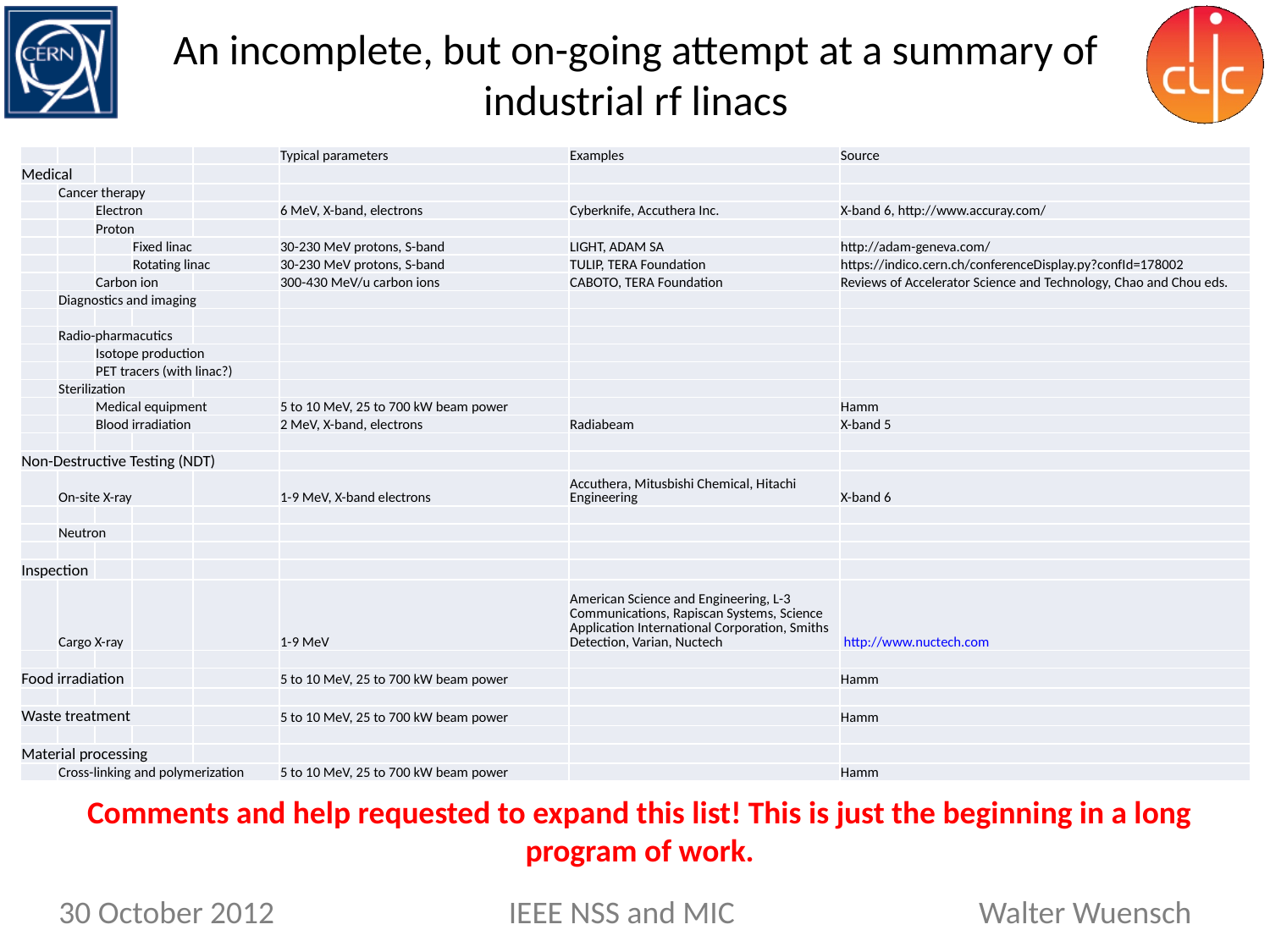

An incomplete, but on-going attempt at a summary of industrial rf linacs
|  |  |  |  |  | Typical parameters | Examples | Source |
| --- | --- | --- | --- | --- | --- | --- | --- |
| Medical |  |  |  |  |  |  |  |
|  | Cancer therapy |  |  |  |  |  |  |
|  |  | Electron |  |  | 6 MeV, X-band, electrons | Cyberknife, Accuthera Inc. | X-band 6, http://www.accuray.com/ |
|  |  | Proton |  |  |  |  |  |
|  |  |  | Fixed linac |  | 30-230 MeV protons, S-band | LIGHT, ADAM SA | http://adam-geneva.com/ |
|  |  |  | Rotating linac |  | 30-230 MeV protons, S-band | TULIP, TERA Foundation | https://indico.cern.ch/conferenceDisplay.py?confId=178002 |
|  |  | Carbon ion |  |  | 300-430 MeV/u carbon ions | CABOTO, TERA Foundation | Reviews of Accelerator Science and Technology, Chao and Chou eds. |
|  | Diagnostics and imaging |  |  |  |  |  |  |
|  |  |  |  |  |  |  |  |
|  | Radio-pharmacutics |  |  |  |  |  |  |
|  |  | Isotope production |  |  |  |  |  |
|  |  | PET tracers (with linac?) |  |  |  |  |  |
|  | Sterilization |  |  |  |  |  |  |
|  |  | Medical equipment |  |  | 5 to 10 MeV, 25 to 700 kW beam power |  | Hamm |
|  |  | Blood irradiation |  |  | 2 MeV, X-band, electrons | Radiabeam | X-band 5 |
|  |  |  |  |  |  |  |  |
| Non-Destructive Testing (NDT) |  |  |  |  |  |  |  |
|  | On-site X-ray |  |  |  | 1-9 MeV, X-band electrons | Accuthera, Mitusbishi Chemical, Hitachi Engineering | X-band 6 |
|  |  |  |  |  |  |  |  |
|  | Neutron |  |  |  |  |  |  |
|  |  |  |  |  |  |  |  |
| Inspection |  |  |  |  |  |  |  |
|  | Cargo X-ray |  |  |  | 1-9 MeV | American Science and Engineering, L-3 Communications, Rapiscan Systems, Science Application International Corporation, Smiths Detection, Varian, Nuctech | http://www.nuctech.com |
|  |  |  |  |  |  |  |  |
| Food irradiation |  |  |  |  | 5 to 10 MeV, 25 to 700 kW beam power |  | Hamm |
|  |  |  |  |  |  |  |  |
| Waste treatment |  |  |  |  | 5 to 10 MeV, 25 to 700 kW beam power |  | Hamm |
|  |  |  |  |  |  |  |  |
| Material processing |  |  |  |  |  |  |  |
|  | Cross-linking and polymerization |  |  |  | 5 to 10 MeV, 25 to 700 kW beam power |  | Hamm |
Comments and help requested to expand this list! This is just the beginning in a long program of work.